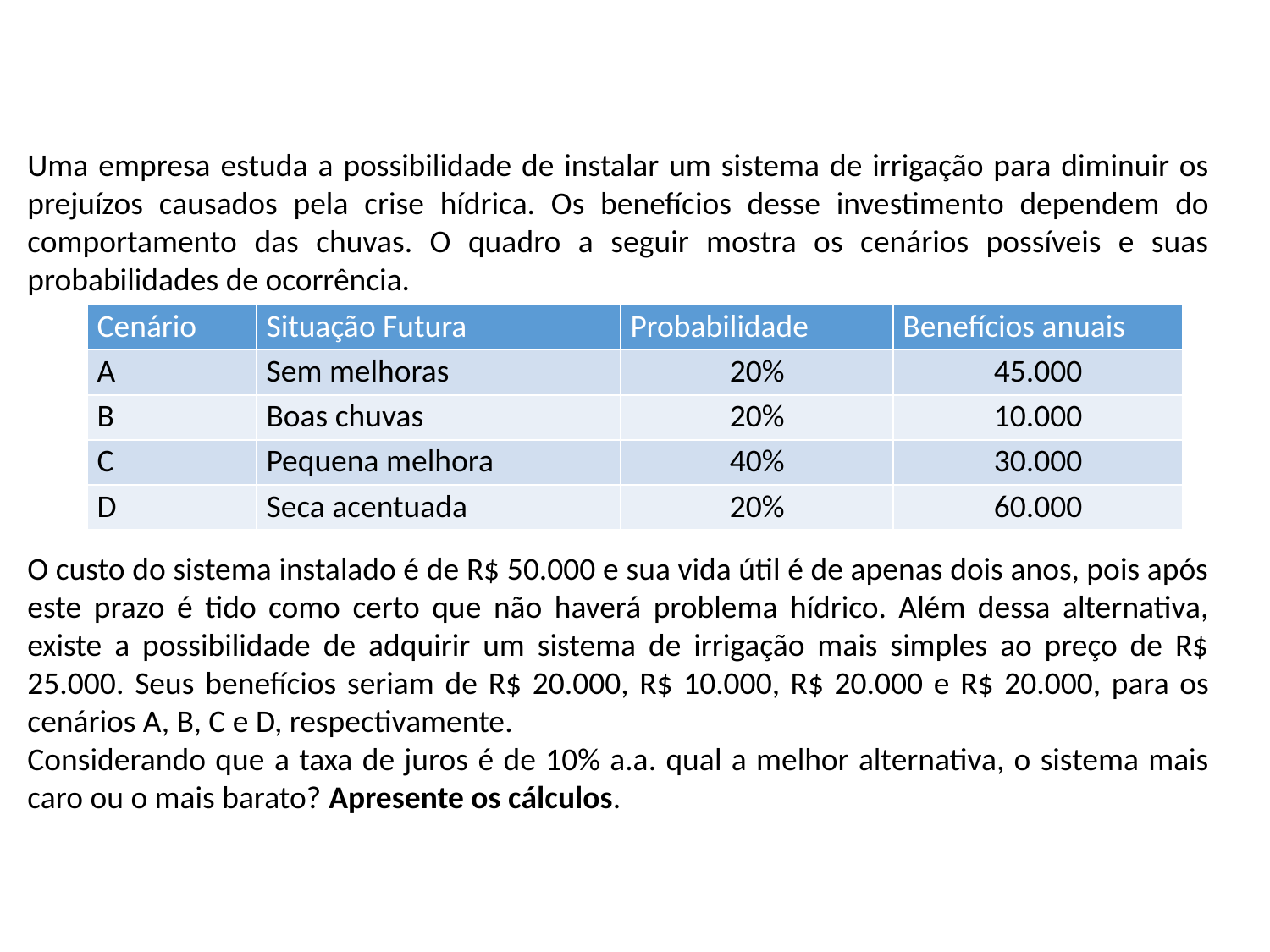

Uma empresa estuda a possibilidade de instalar um sistema de irrigação para diminuir os prejuízos causados pela crise hídrica. Os benefícios desse investimento dependem do comportamento das chuvas. O quadro a seguir mostra os cenários possíveis e suas probabilidades de ocorrência.

O custo do sistema instalado é de R$ 50.000 e sua vida útil é de apenas dois anos, pois após este prazo é tido como certo que não haverá problema hídrico. Além dessa alternativa, existe a possibilidade de adquirir um sistema de irrigação mais simples ao preço de R$ 25.000. Seus benefícios seriam de R$ 20.000, R$ 10.000, R$ 20.000 e R$ 20.000, para os cenários A, B, C e D, respectivamente.
Considerando que a taxa de juros é de 10% a.a. qual a melhor alternativa, o sistema mais caro ou o mais barato? Apresente os cálculos.
| Cenário | Situação Futura | Probabilidade | Benefícios anuais |
| --- | --- | --- | --- |
| A | Sem melhoras | 20% | 45.000 |
| B | Boas chuvas | 20% | 10.000 |
| C | Pequena melhora | 40% | 30.000 |
| D | Seca acentuada | 20% | 60.000 |